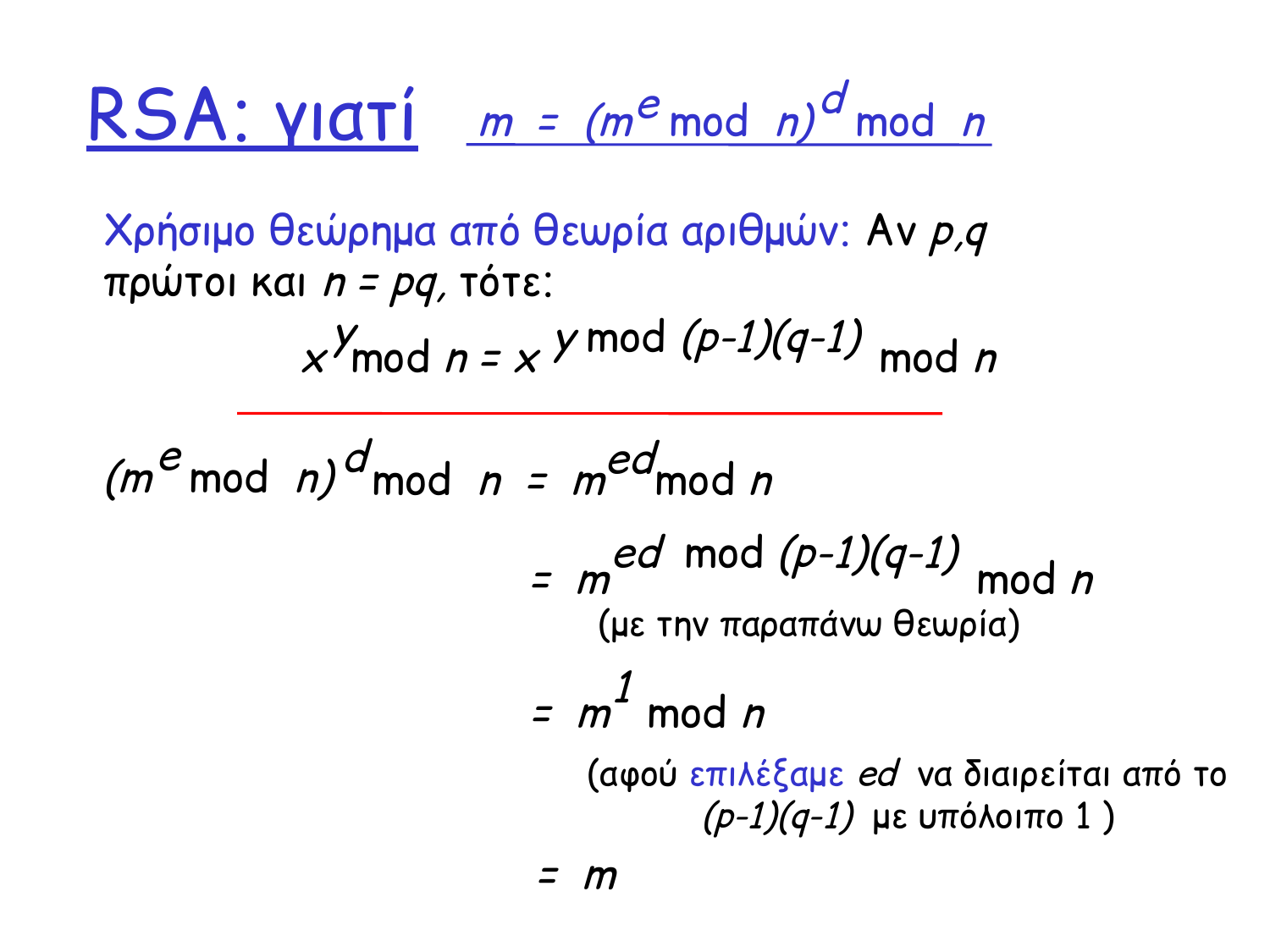

# RSA: γιατί
d
e
m  =  (m   mod  n)
 mod  n

Χρήσιμο θεώρημα από θεωρία αριθμών: Αν p,q  πρώτοι και n = pq, τότε:
y
y mod (p-1)(q-1)
x  mod n = x                           mod n

e
d
ed
(m   mod  n)
 mod  n  =  m    mod n
ed  mod (p-1)(q-1)
=  m                             mod n
(με την παραπάνω θεωρία)
1
=  m   mod n
(αφού επιλέξαμε ed  να διαιρείται από το
(p-1)(q-1)  με υπόλοιπο 1 )

=  m